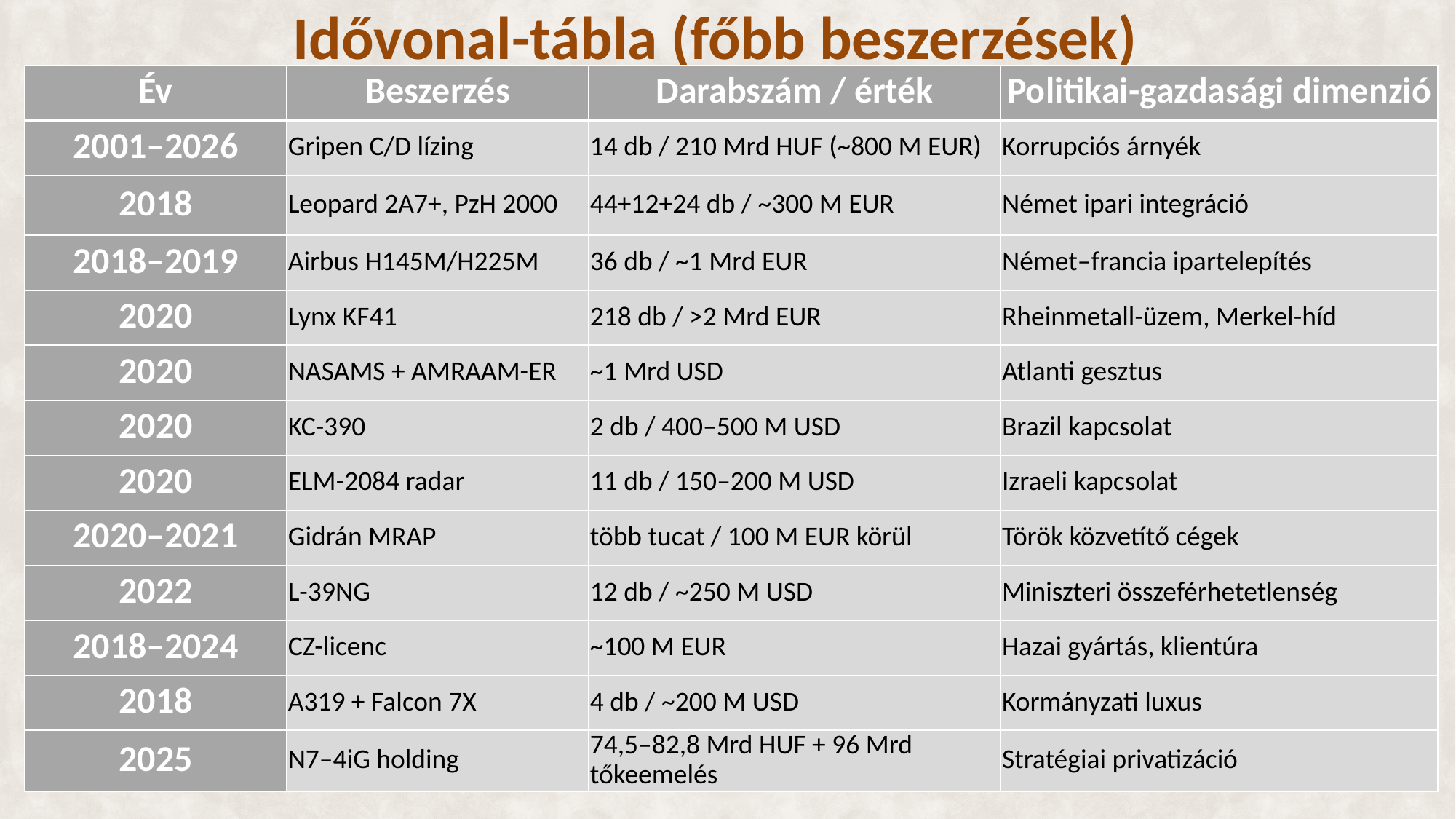

Idővonal-tábla (főbb beszerzések)
| Év | Beszerzés | Darabszám / érték | Politikai-gazdasági dimenzió |
| --- | --- | --- | --- |
| 2001–2026 | Gripen C/D lízing | 14 db / 210 Mrd HUF (~800 M EUR) | Korrupciós árnyék |
| 2018 | Leopard 2A7+, PzH 2000 | 44+12+24 db / ~300 M EUR | Német ipari integráció |
| 2018–2019 | Airbus H145M/H225M | 36 db / ~1 Mrd EUR | Német–francia ipartelepítés |
| 2020 | Lynx KF41 | 218 db / >2 Mrd EUR | Rheinmetall-üzem, Merkel-híd |
| 2020 | NASAMS + AMRAAM-ER | ~1 Mrd USD | Atlanti gesztus |
| 2020 | KC-390 | 2 db / 400–500 M USD | Brazil kapcsolat |
| 2020 | ELM-2084 radar | 11 db / 150–200 M USD | Izraeli kapcsolat |
| 2020–2021 | Gidrán MRAP | több tucat / 100 M EUR körül | Török közvetítő cégek |
| 2022 | L-39NG | 12 db / ~250 M USD | Miniszteri összeférhetetlenség |
| 2018–2024 | CZ-licenc | ~100 M EUR | Hazai gyártás, klientúra |
| 2018 | A319 + Falcon 7X | 4 db / ~200 M USD | Kormányzati luxus |
| 2025 | N7–4iG holding | 74,5–82,8 Mrd HUF + 96 Mrd tőkeemelés | Stratégiai privatizáció |